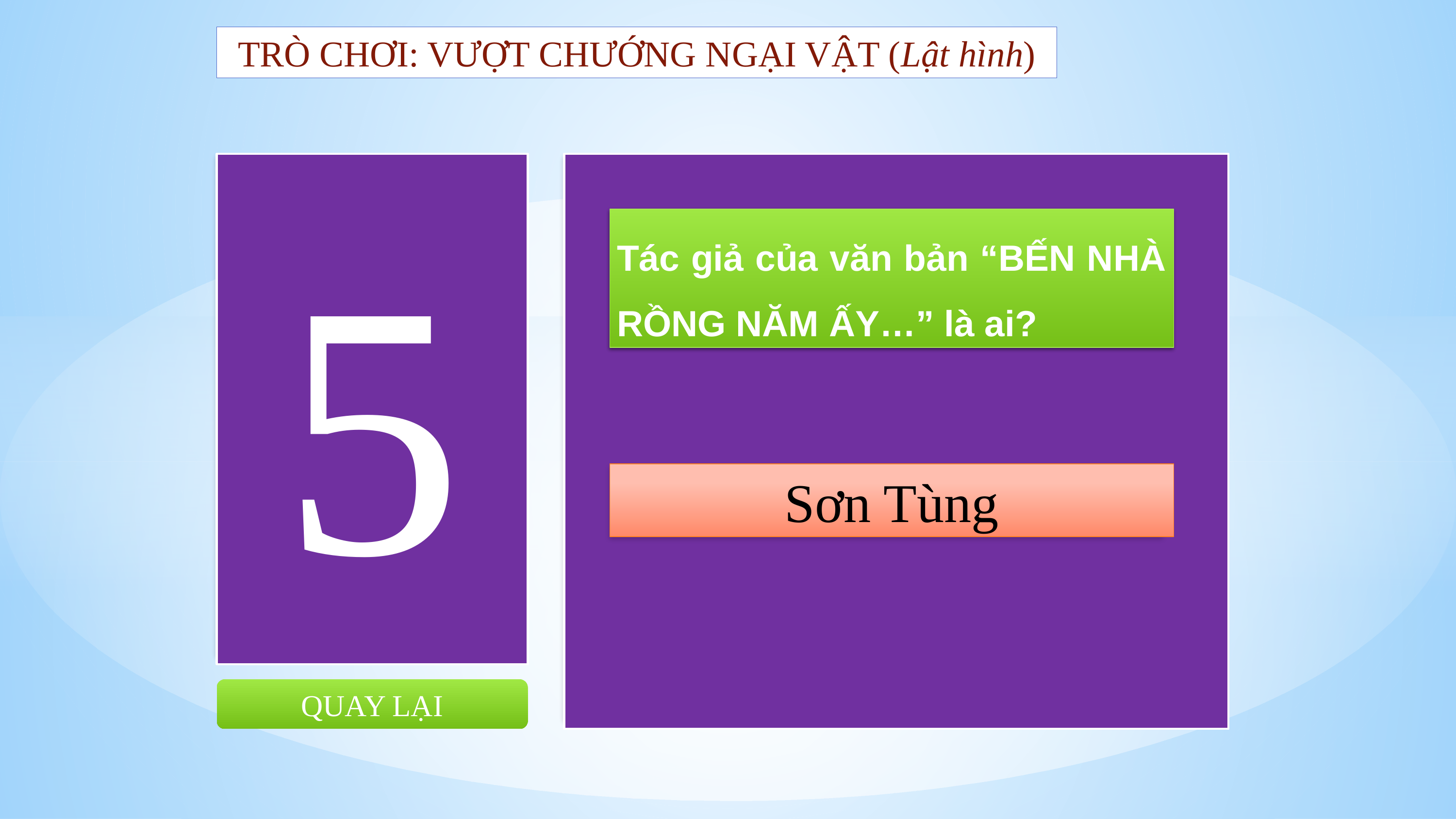

TRÒ CHƠI: VƯỢT CHƯỚNG NGẠI VẬT (Lật hình)
5

Tác giả của văn bản “BẾN NHÀ RỒNG NĂM ẤY…” là ai?
Sơn Tùng
QUAY LẠI